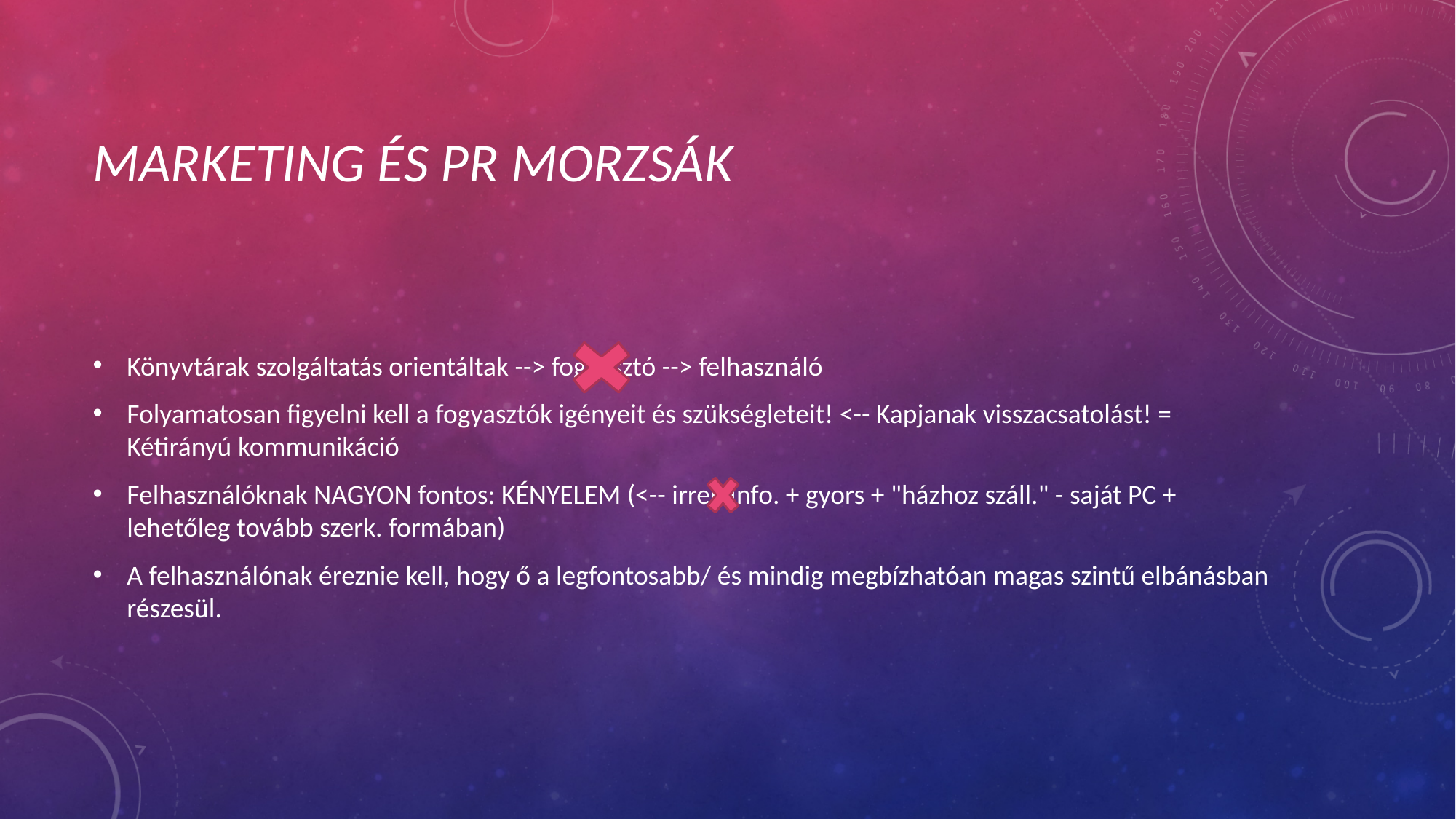

# Marketing és pr morzsák
Könyvtárak szolgáltatás orientáltak --> fogyasztó --> felhasználó
Folyamatosan figyelni kell a fogyasztók igényeit és szükségleteit! <-- Kapjanak visszacsatolást! = Kétirányú kommunikáció
Felhasználóknak NAGYON fontos: KÉNYELEM (<-- irrel. Info. + gyors + "házhoz száll." - saját PC + lehetőleg tovább szerk. formában)
A felhasználónak éreznie kell, hogy ő a legfontosabb/ és mindig megbízhatóan magas szintű elbánásban részesül.